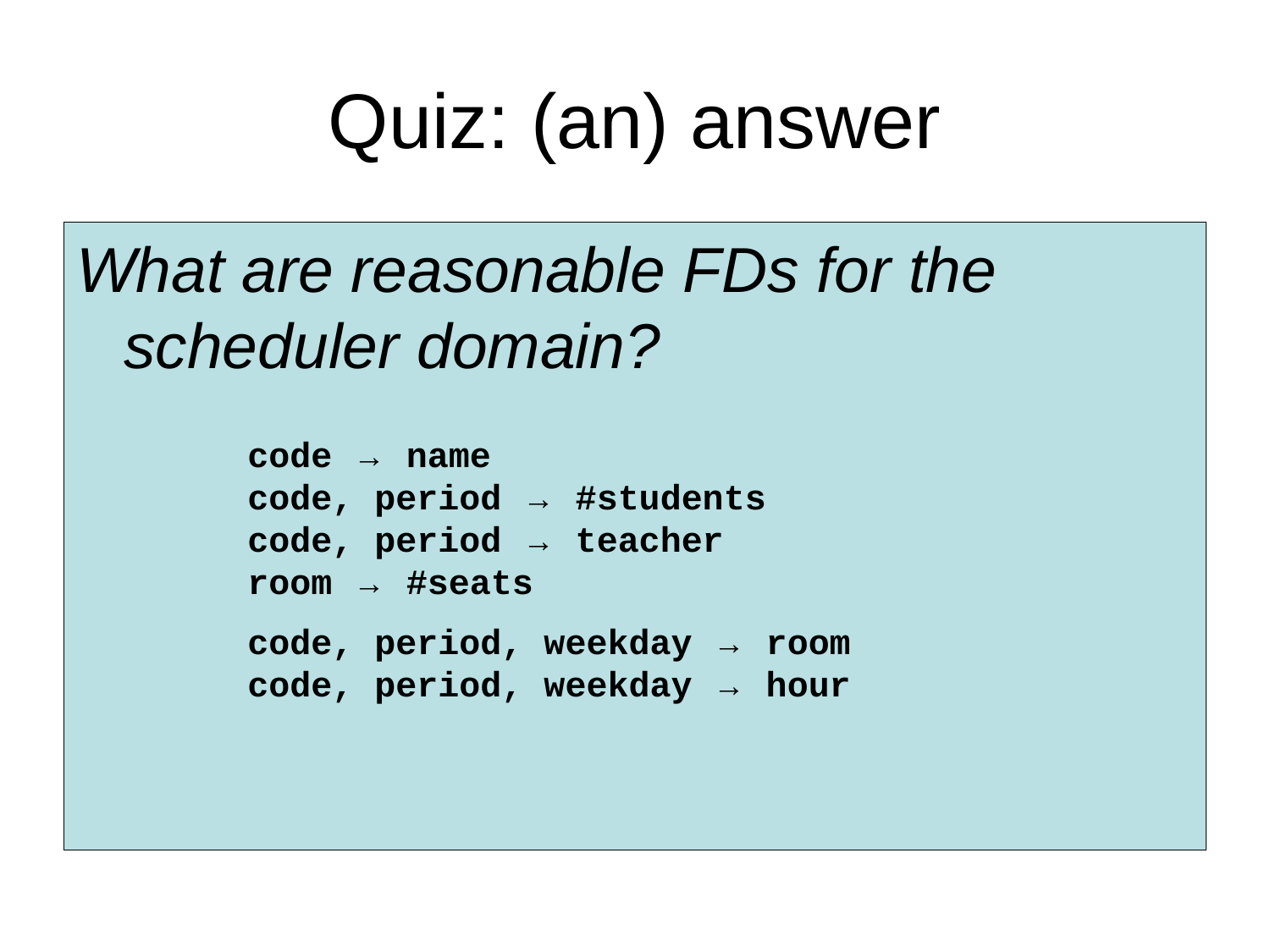

# Quiz: (an) answer
What are reasonable FDs for the scheduler domain?
code → name
code, period → #students
code, period → teacher
room → #seats
code, period, weekday → room
code, period, weekday → hour